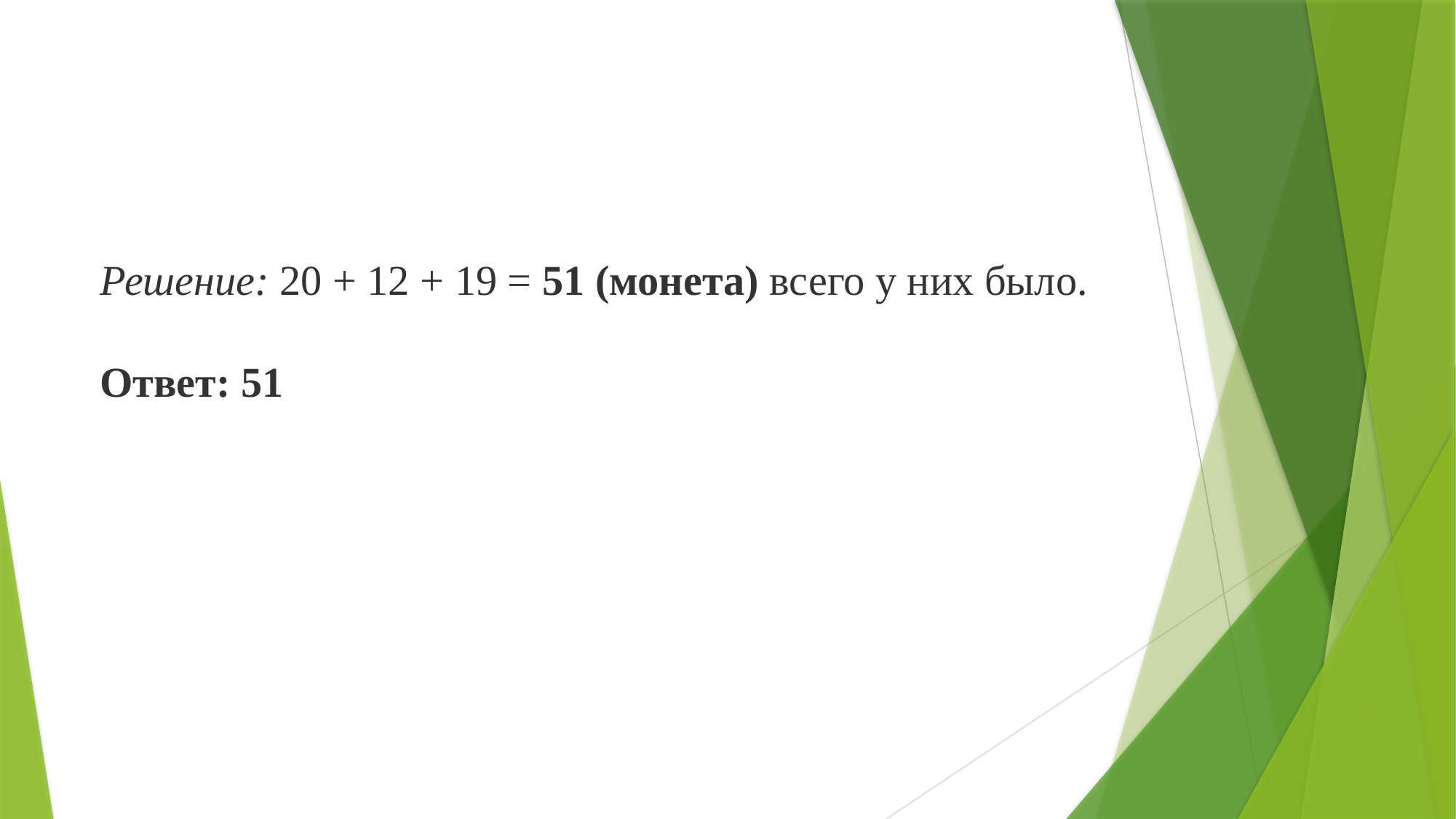

Решение: 20 + 12 + 19 = 51 (монета) всего у них было.

Ответ: 51